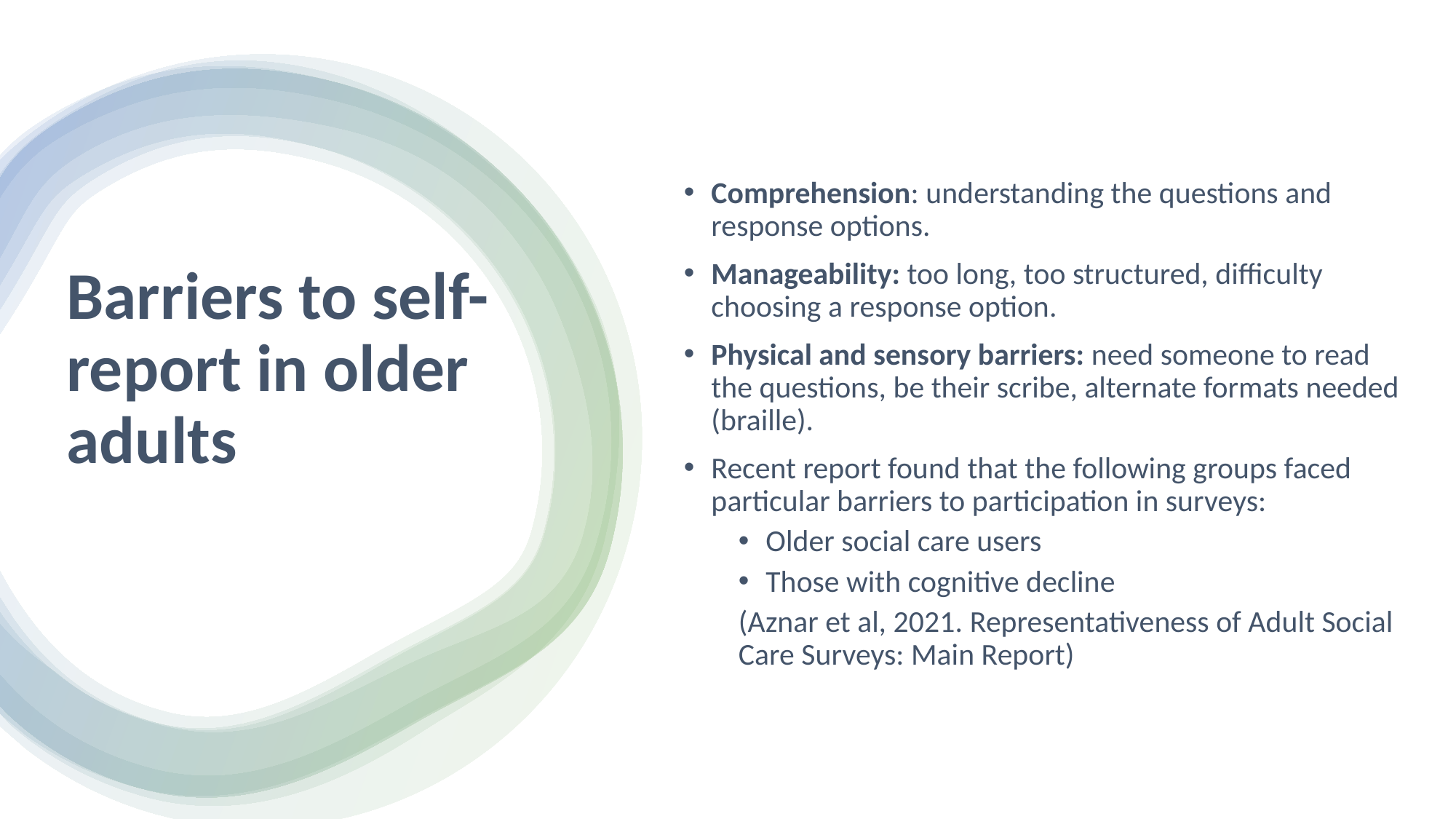

Comprehension: understanding the questions and response options.
Manageability: too long, too structured, difficulty choosing a response option.
Physical and sensory barriers: need someone to read the questions, be their scribe, alternate formats needed (braille).
Recent report found that the following groups faced particular barriers to participation in surveys:
Older social care users
Those with cognitive decline
(Aznar et al, 2021. Representativeness of Adult Social Care Surveys: Main Report)
Barriers to self-report in older adults